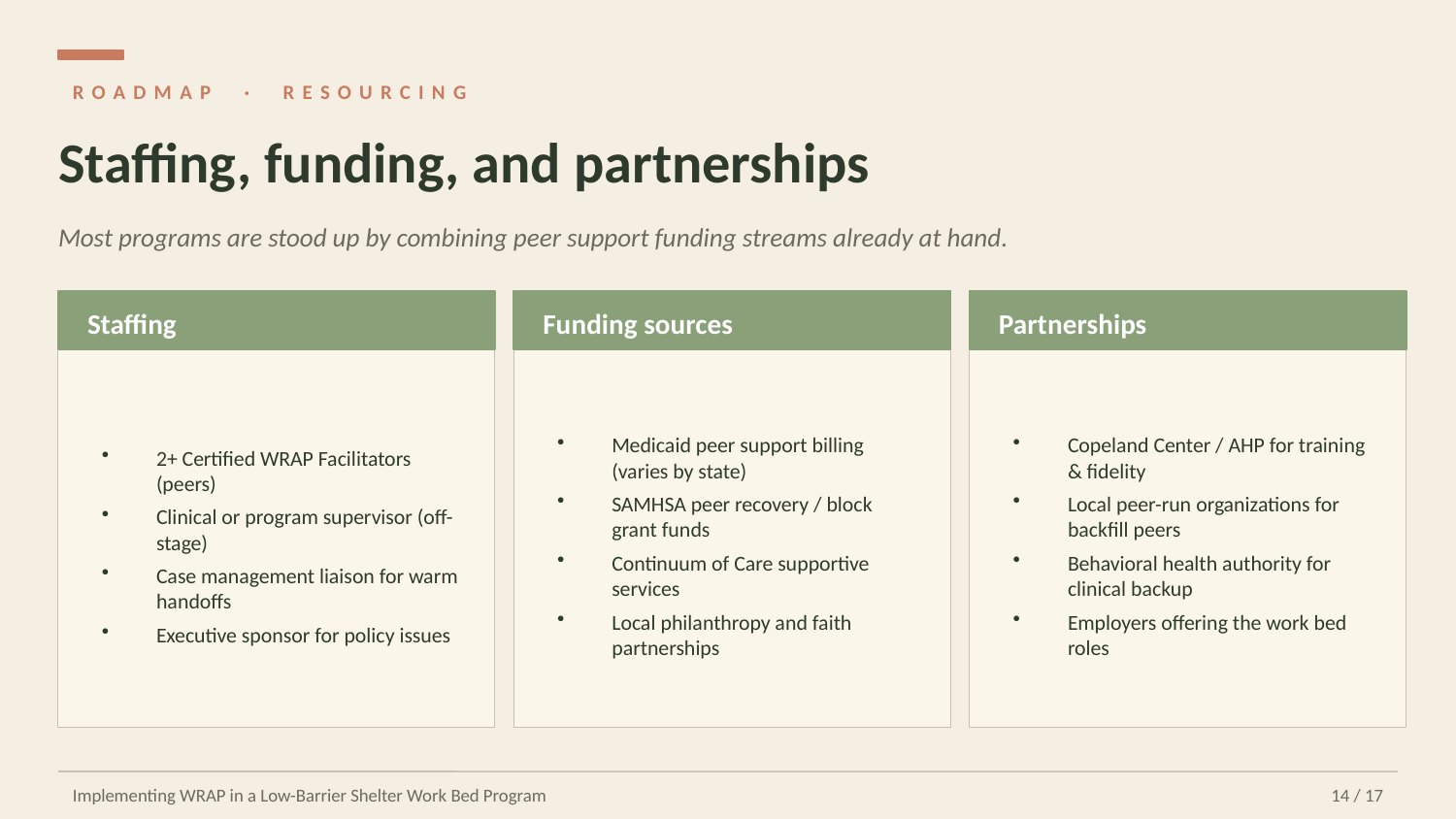

ROADMAP  ·  RESOURCING
Staffing, funding, and partnerships
Most programs are stood up by combining peer support funding streams already at hand.

Staffing
Funding sources
Partnerships
2+ Certified WRAP Facilitators (peers)
Clinical or program supervisor (off-stage)
Case management liaison for warm handoffs
Executive sponsor for policy issues
Medicaid peer support billing (varies by state)
SAMHSA peer recovery / block grant funds
Continuum of Care supportive services
Local philanthropy and faith partnerships
Copeland Center / AHP for training & fidelity
Local peer-run organizations for backfill peers
Behavioral health authority for clinical backup
Employers offering the work bed roles

Implementing WRAP in a Low-Barrier Shelter Work Bed Program
14 / 17